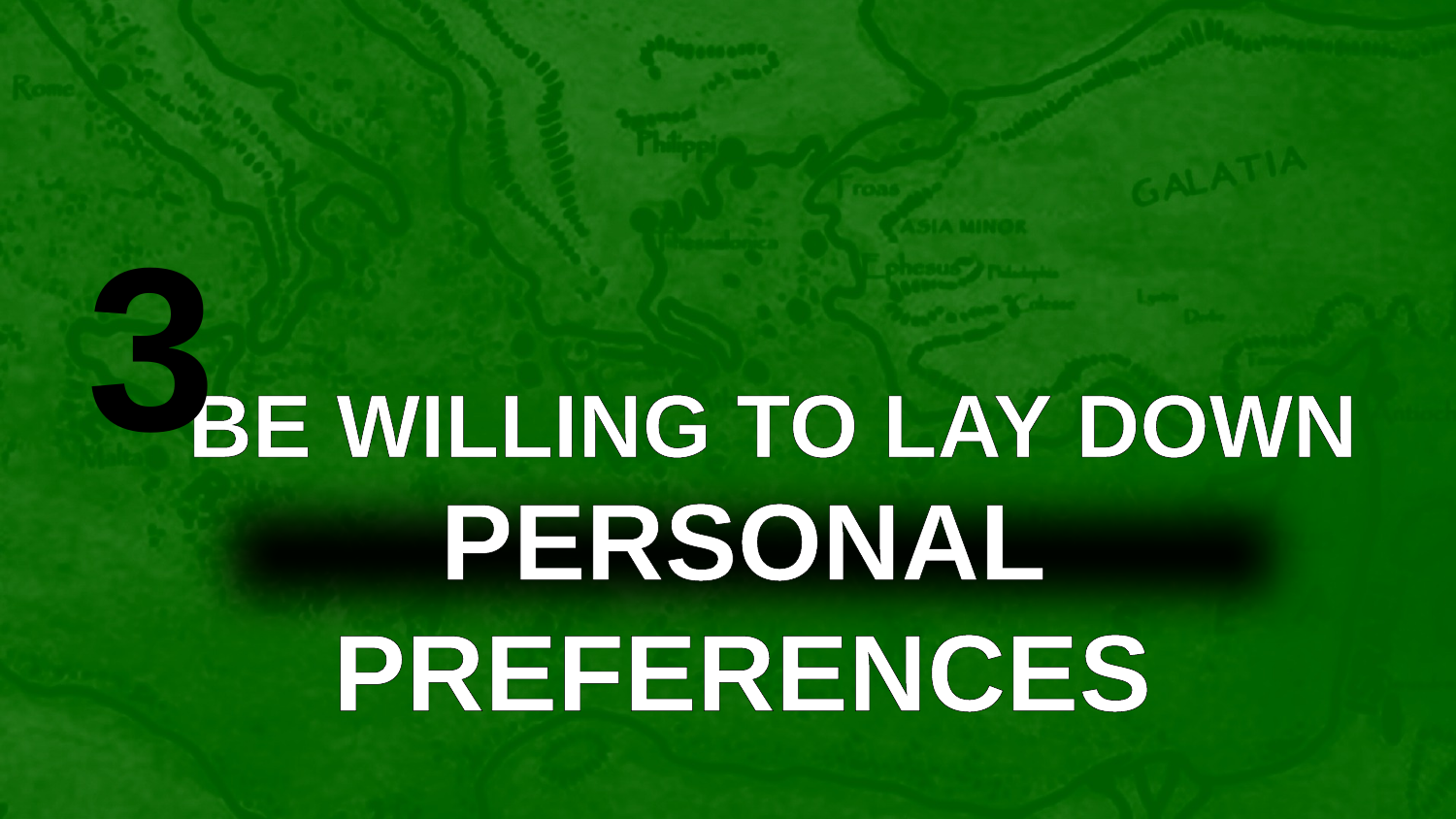

3
BE WILLING TO LAY DOWN
PERSONAL PREFERENCES